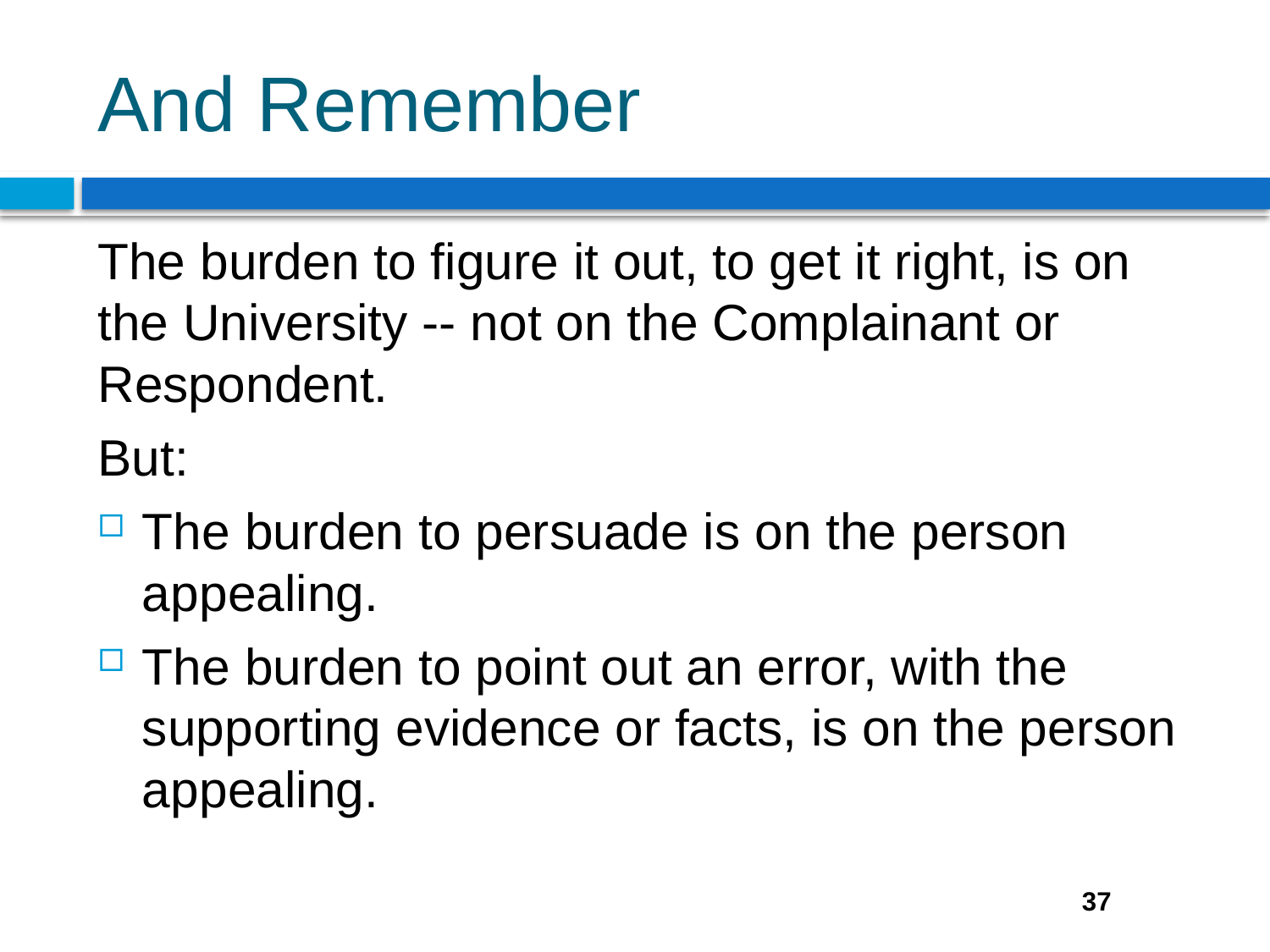

# And Remember
The burden to figure it out, to get it right, is on the University -- not on the Complainant or Respondent.
But:
The burden to persuade is on the person appealing.
The burden to point out an error, with the supporting evidence or facts, is on the person appealing.

37